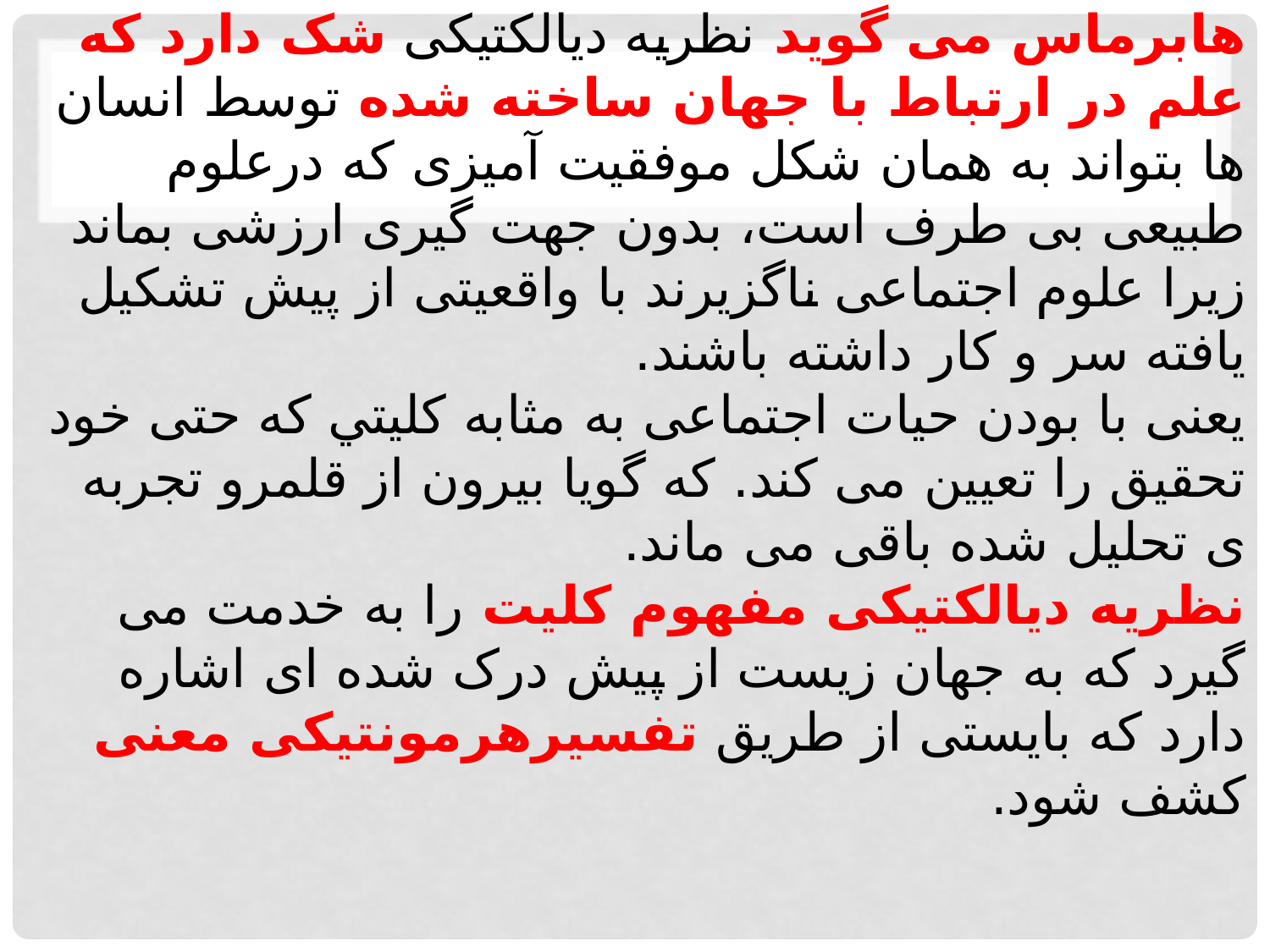

# هابرماس می گوید نظریه دیالکتیکی شک دارد که علم در ارتباط با جهان ساخته شده توسط انسان ها بتواند به همان شکل موفقیت آمیزی که درعلوم طبیعی بی طرف است، بدون جهت گیری ارزشی بماند زیرا علوم اجتماعی ناگزیرند با واقعیتی از پیش تشکیل یافته سر و کار داشته باشند. یعنی با بودن حیات اجتماعی به مثابه كليتي که حتی خود تحقیق را تعیین می کند. که گویا بیرون از قلمرو تجربه ی تحلیل شده باقی می ماند. نظریه دیالکتیکی مفهوم کلیت را به خدمت می گیرد که به جهان زیست از پیش درک شده ای اشاره دارد که بایستی از طریق تفسيرهرمونتیکی معنی کشف شود.